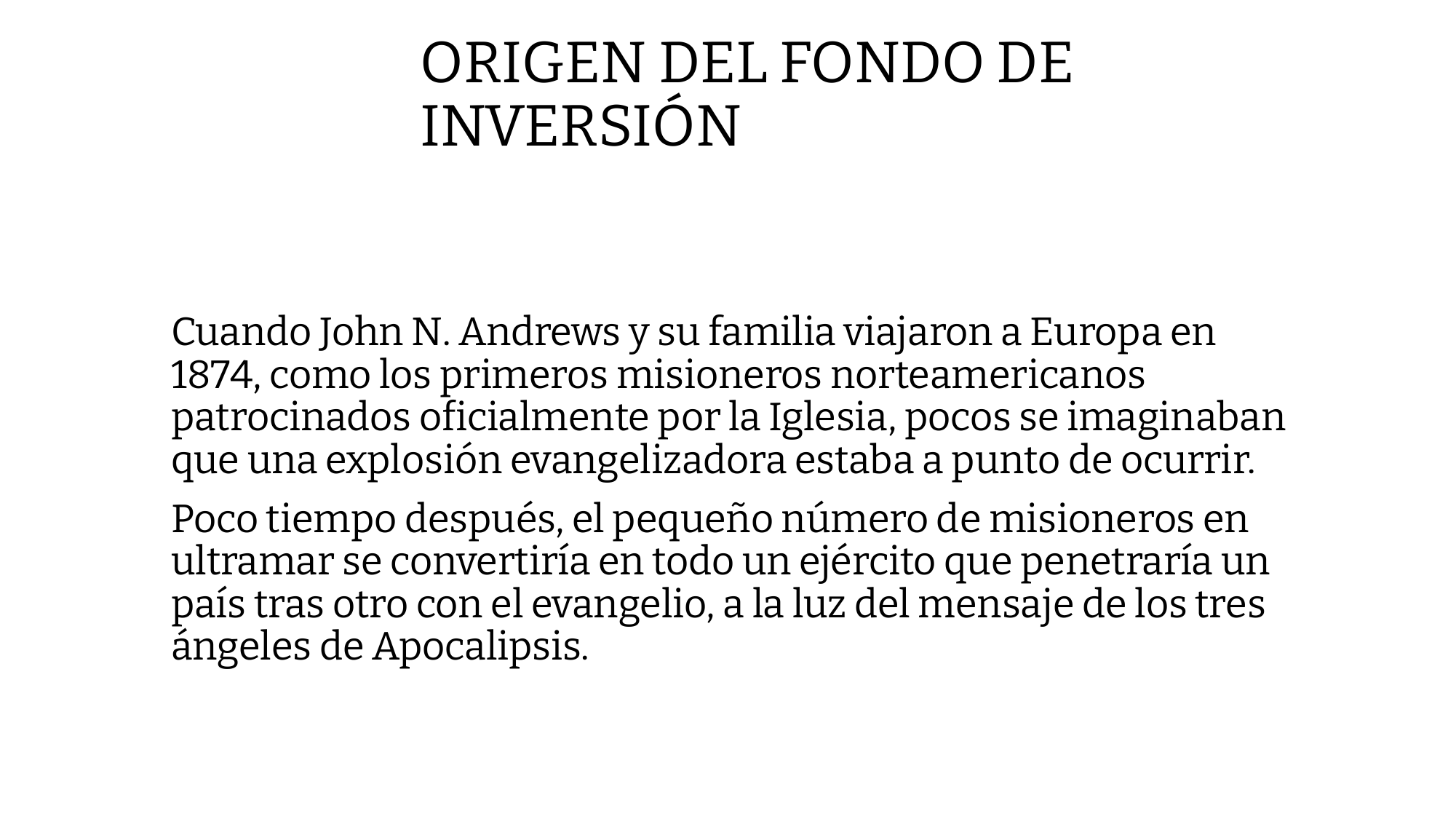

# Origen del fondo de inversión
Cuando John N. Andrews y su familia viajaron a Europa en 1874, como los primeros misioneros norteamericanos patrocinados oficialmente por la Iglesia, pocos se imaginaban que una explosión evangelizadora estaba a punto de ocurrir.
Poco tiempo después, el pequeño número de misioneros en ultramar se convertiría en todo un ejército que penetraría un país tras otro con el evangelio, a la luz del mensaje de los tres ángeles de Apocalipsis.